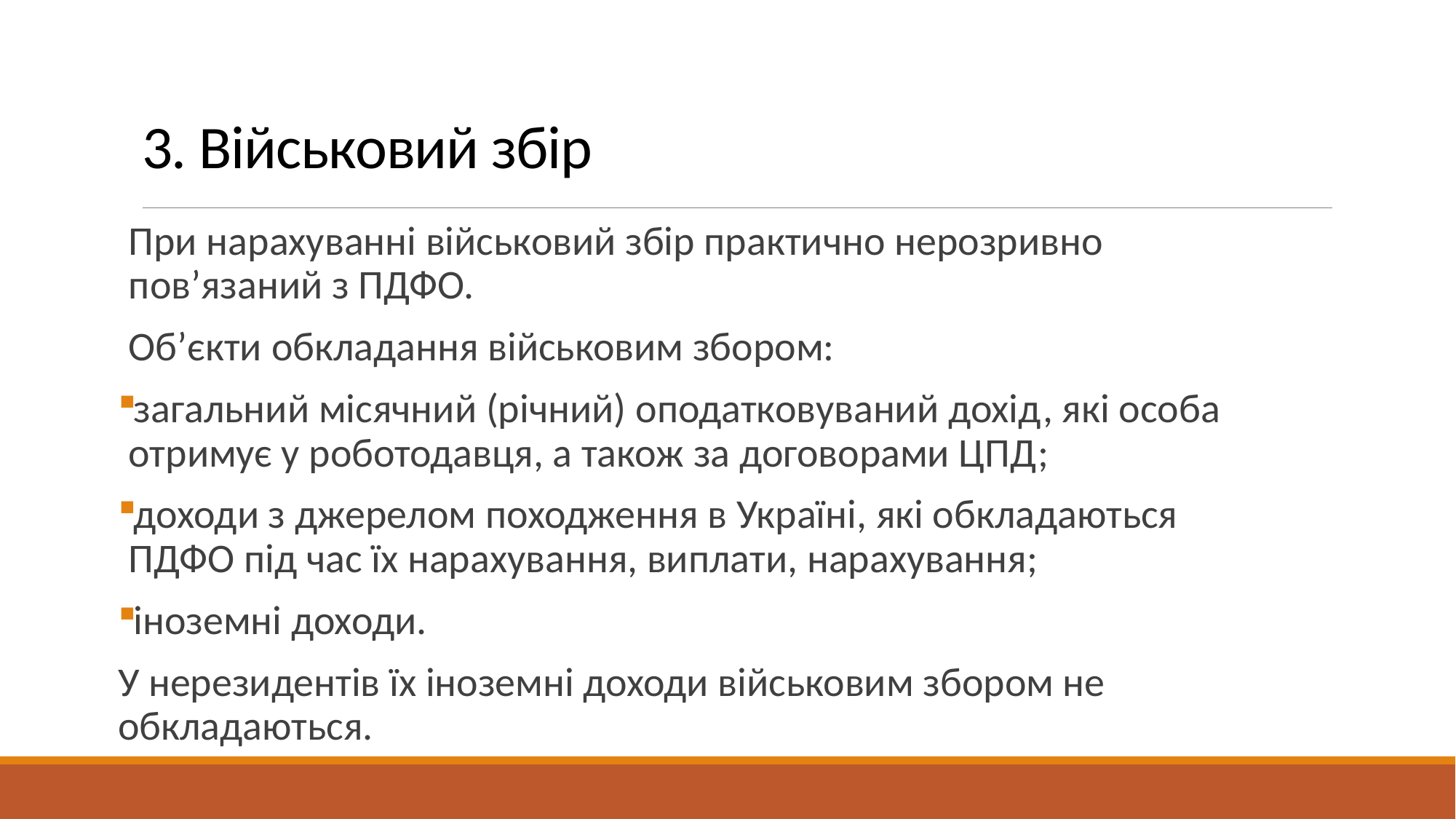

# 3. Військовий збір
При нарахуванні військовий збір практично нерозривно пов’язаний з ПДФО.
Об’єкти обкладання військовим збором:
загальний місячний (річний) оподатковуваний дохід, які особа отримує у роботодавця, а також за договорами ЦПД;
доходи з джерелом походження в Україні, які обкладаються ПДФО під час їх нарахування, виплати, нарахування;
іноземні доходи.
У нерезидентів їх іноземні доходи військовим збором не обкладаються.